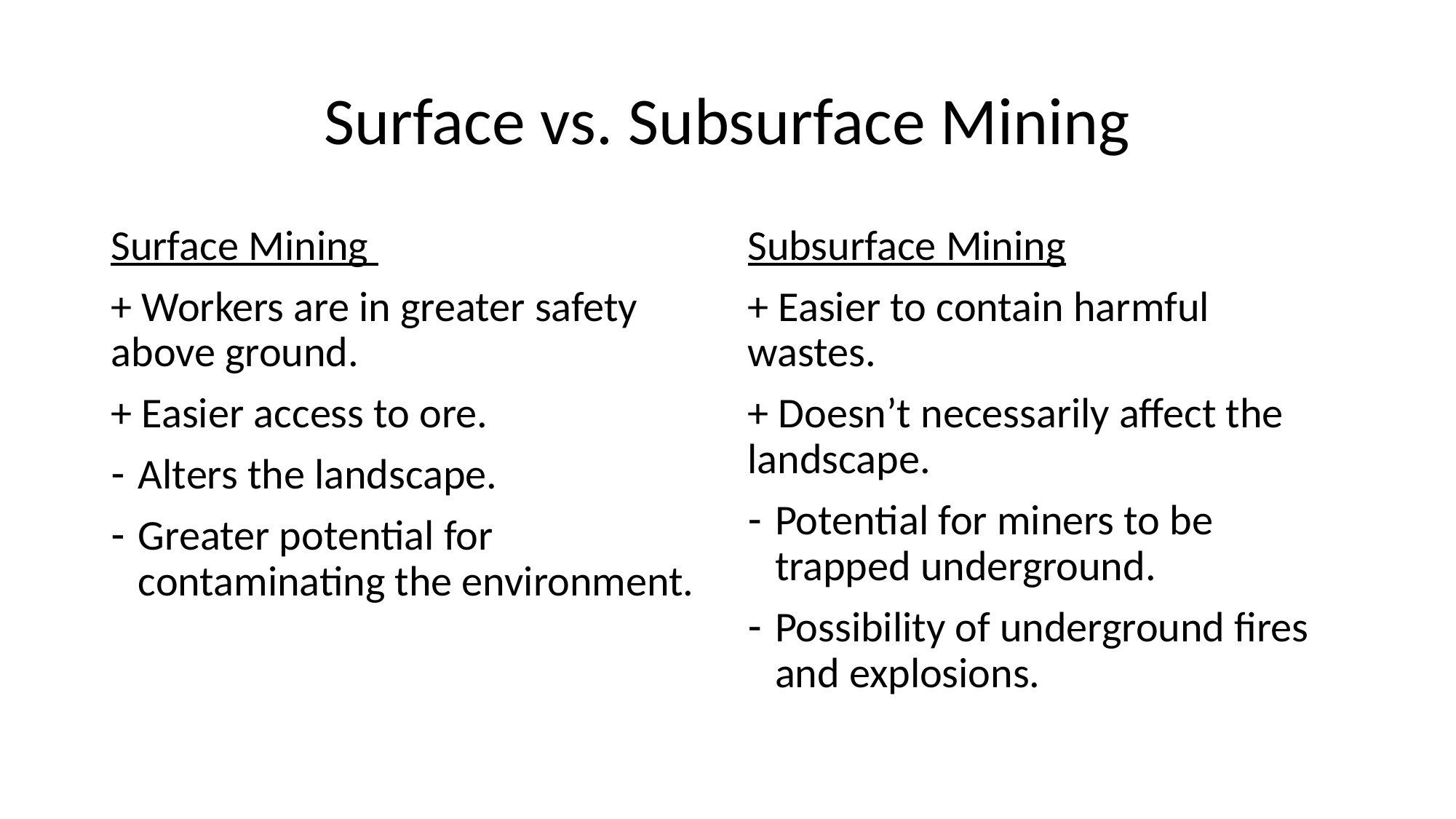

# Surface vs. Subsurface Mining
Surface Mining
+ Workers are in greater safety above ground.
+ Easier access to ore.
Alters the landscape.
Greater potential for contaminating the environment.
Subsurface Mining
+ Easier to contain harmful wastes.
+ Doesn’t necessarily affect the landscape.
Potential for miners to be trapped underground.
Possibility of underground fires and explosions.